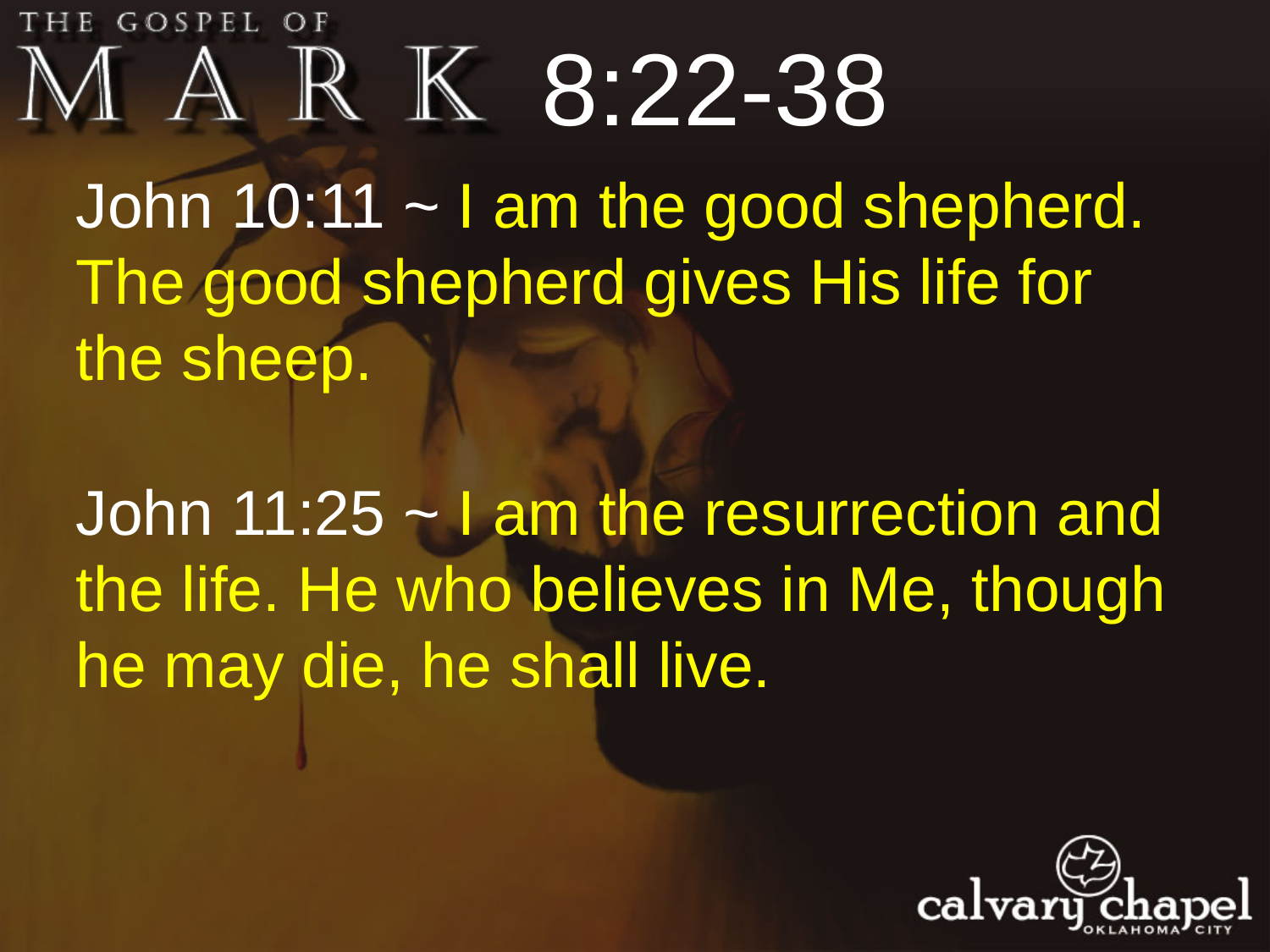

8:22-38
John 10:11 ~ I am the good shepherd. The good shepherd gives His life for the sheep.
John 11:25 ~ I am the resurrection and the life. He who believes in Me, though he may die, he shall live.